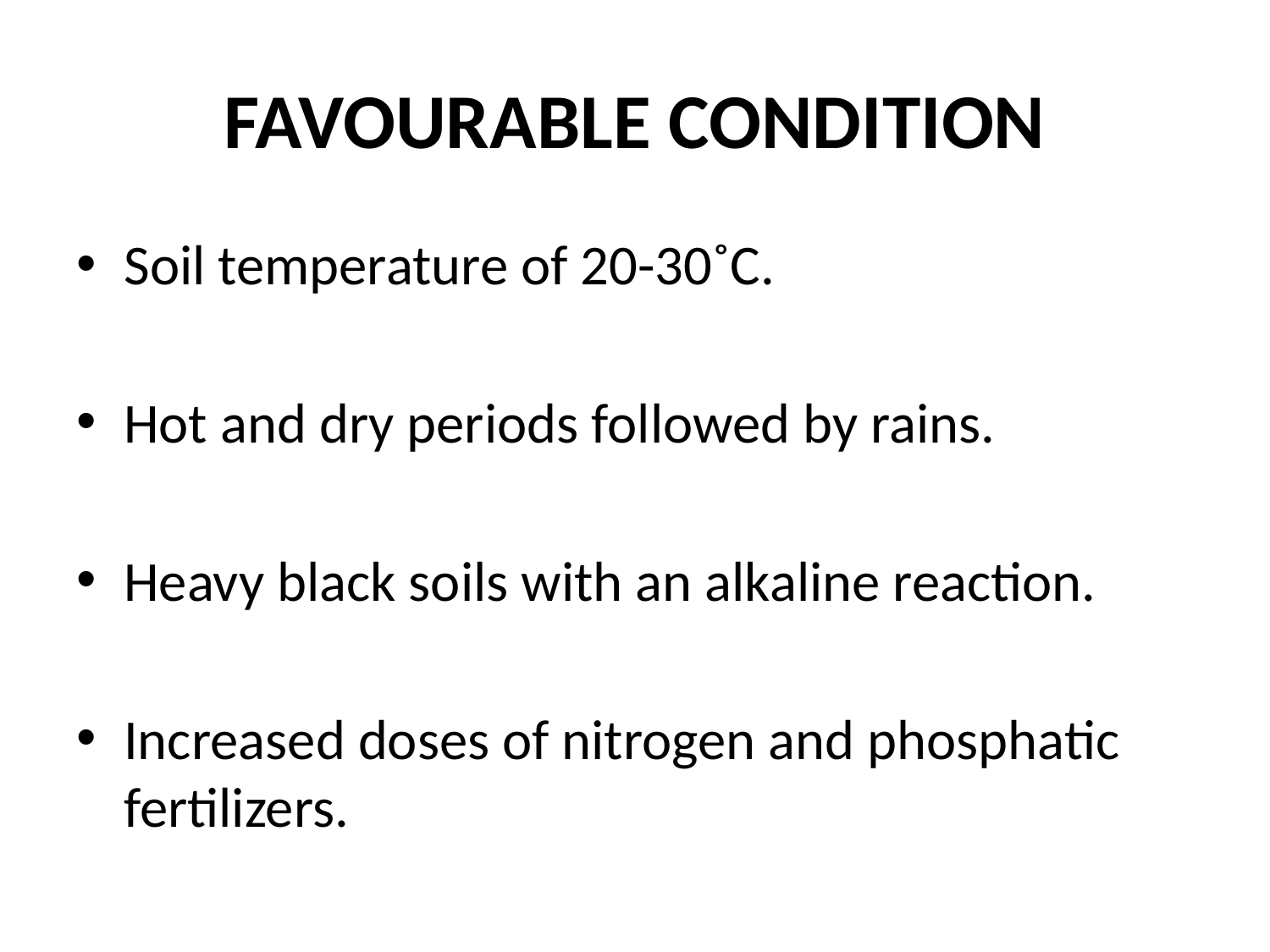

# FAVOURABLE CONDITION
Soil temperature of 20-30˚C.

Hot and dry periods followed by rains.

Heavy black soils with an alkaline reaction.

Increased doses of nitrogen and phosphatic fertilizers.